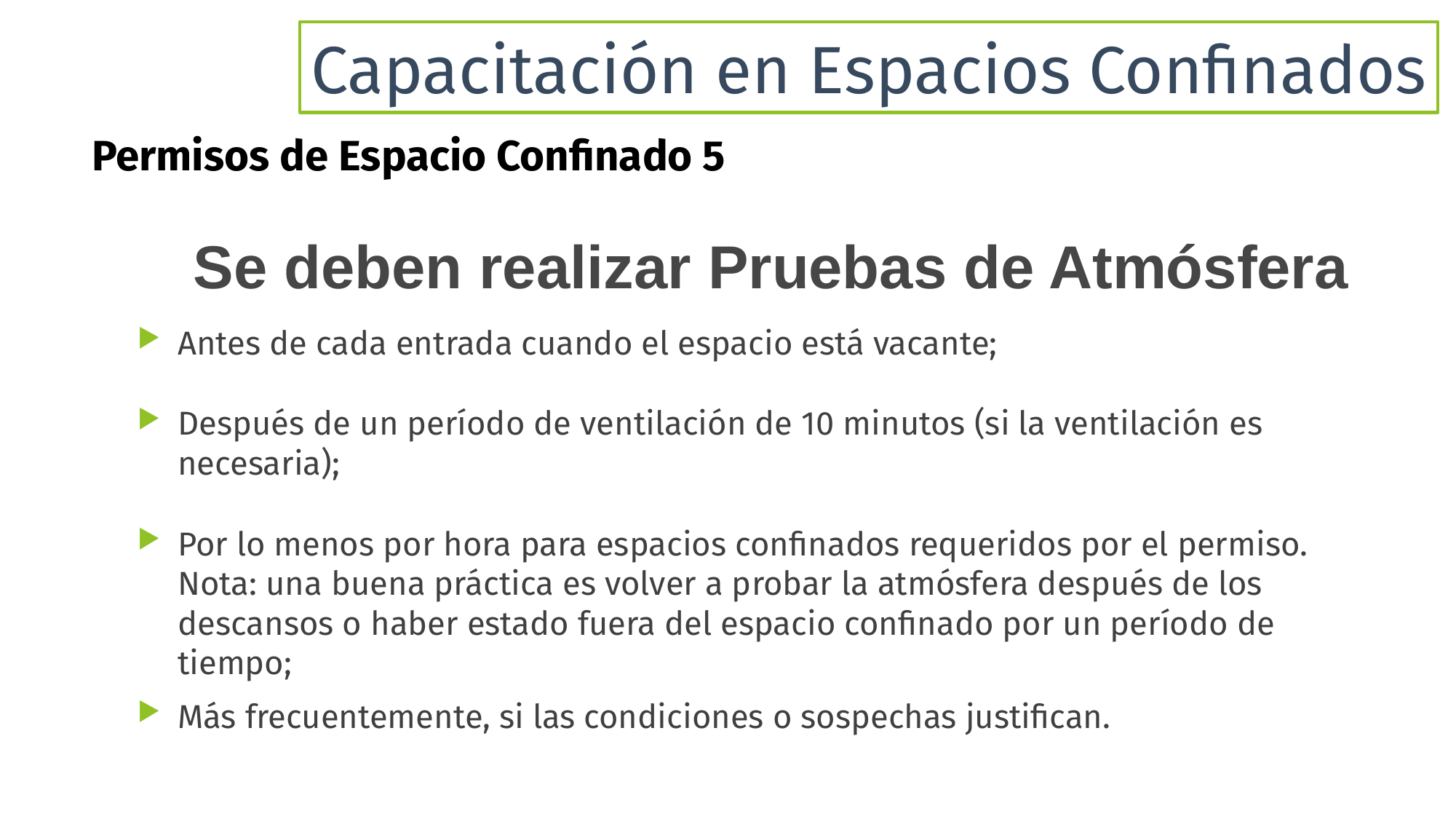

Capacitación en Espacios Confinados
# Permisos de Espacio Confinado 5
Se deben realizar Pruebas de Atmósfera
Antes de cada entrada cuando el espacio está vacante;

Después de un período de ventilación de 10 minutos (si la ventilación es necesaria);

Por lo menos por hora para espacios confinados requeridos por el permiso. Nota: una buena práctica es volver a probar la atmósfera después de los descansos o haber estado fuera del espacio confinado por un período de tiempo;
Más frecuentemente, si las condiciones o sospechas justifican.